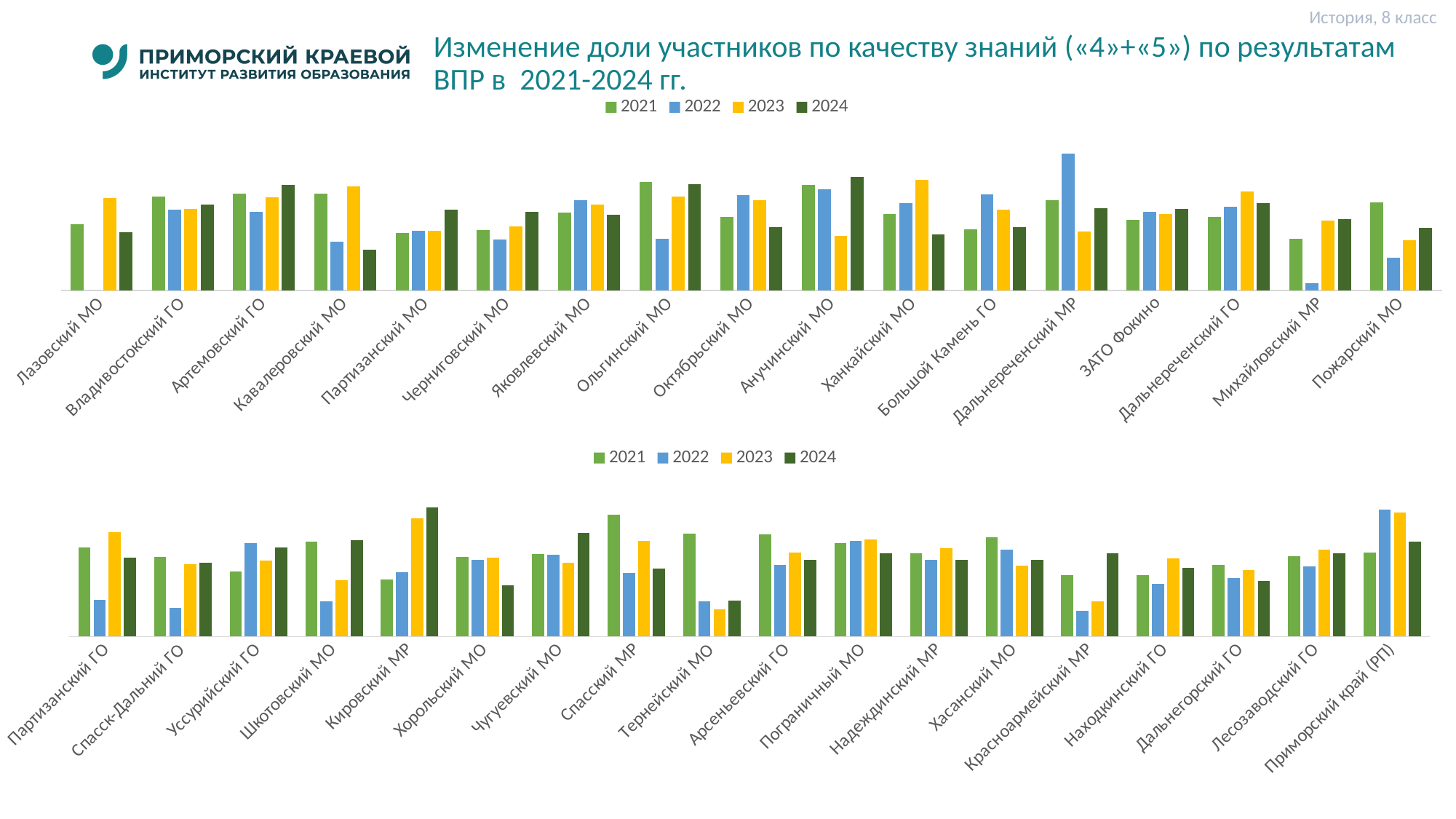

История, 8 класс
# Изменение доли участников по качеству знаний («4»+«5») по результатам ВПР в  2021-2024 гг.

### Chart

| Category | 2021 | 2022 | 2023 | 2024 |
|---|---|---|---|---|
| Лазовский МО | 39.53 | 0.0 | 55.0 | 34.62 |
| Владивостокский ГО | 55.849999999999994 | 47.93 | 48.55 | 51.12 |
| Артемовский ГО | 57.72 | 46.96 | 55.52 | 62.71 |
| Кавалеровский МО | 57.64 | 28.939999999999998 | 61.97 | 24.39 |
| Партизанский МО | 34.07 | 35.480000000000004 | 35.57 | 47.97 |
| Черниговский МО | 35.95 | 30.16 | 37.97 | 46.9 |
| Яковлевский МО | 46.230000000000004 | 53.709999999999994 | 51.28 | 45.24 |
| Ольгинский МО | 64.41 | 30.77 | 55.88 | 63.16 |
| Октябрьский МО | 43.75 | 56.81999999999999 | 53.839999999999996 | 37.79 |
| Анучинский МО | 62.86 | 60.42 | 32.5 | 67.64 |
| Ханкайский МО | 45.65 | 52.08 | 65.71000000000001 | 33.33 |
| Большой Камень ГО | 36.47 | 56.99 | 48.05 | 37.88 |
| Дальнереченский МР | 53.84 | 81.48 | 35.0 | 48.78 |
| ЗАТО Фокино | 41.93 | 46.72 | 45.65 | 48.31 |
| Дальнереченский ГО | 43.56 | 50.0 | 58.73 | 51.79 |
| Михайловский МР | 30.689999999999998 | 4.17 | 41.67 | 42.4 |
| Пожарский МО | 52.47 | 19.61 | 29.810000000000002 | 37.18 |

### Chart

| Category | 2021 | 2022 | 2023 | 2024 |
|---|---|---|---|---|
| Партизанский ГО | 55.26 | 22.88 | 64.48 | 48.8 |
| Спасск-Дальний ГО | 49.0 | 17.72 | 44.540000000000006 | 45.68 |
| Уссурийский ГО | 40.21 | 57.589999999999996 | 47.089999999999996 | 55.1 |
| Шкотовский МО | 58.85 | 21.950000000000003 | 35.0 | 59.61 |
| Кировский МР | 35.1 | 39.7 | 73.07 | 80.0 |
| Хорольский МО | 49.379999999999995 | 47.3 | 48.620000000000005 | 31.580000000000002 |
| Чугуевский МО | 51.14 | 50.74 | 45.75 | 64.15 |
| Спасский МР | 75.47 | 39.28 | 59.260000000000005 | 42.03 |
| Тернейский МО | 63.63 | 21.63 | 16.67 | 22.22 |
| Арсеньевский ГО | 63.26 | 44.440000000000005 | 52.0 | 47.53 |
| Пограничный МО | 57.61 | 59.260000000000005 | 60.0 | 51.43 |
| Надеждинский МР | 51.35 | 47.220000000000006 | 54.55 | 47.550000000000004 |
| Хасанский МО | 61.18 | 53.620000000000005 | 43.870000000000005 | 47.37 |
| Красноармейский МР | 38.17 | 15.79 | 21.82 | 51.35 |
| Находкинский ГО | 38.15 | 32.63 | 48.15 | 42.379999999999995 |
| Дальнегорский ГО | 44.22 | 36.36 | 41.11 | 34.269999999999996 |
| Лесозаводский ГО | 49.64 | 43.51 | 53.769999999999996 | 51.68 |
| Приморский край (РП) | 51.89 | 78.58000000000001 | 76.64 | 58.89 |